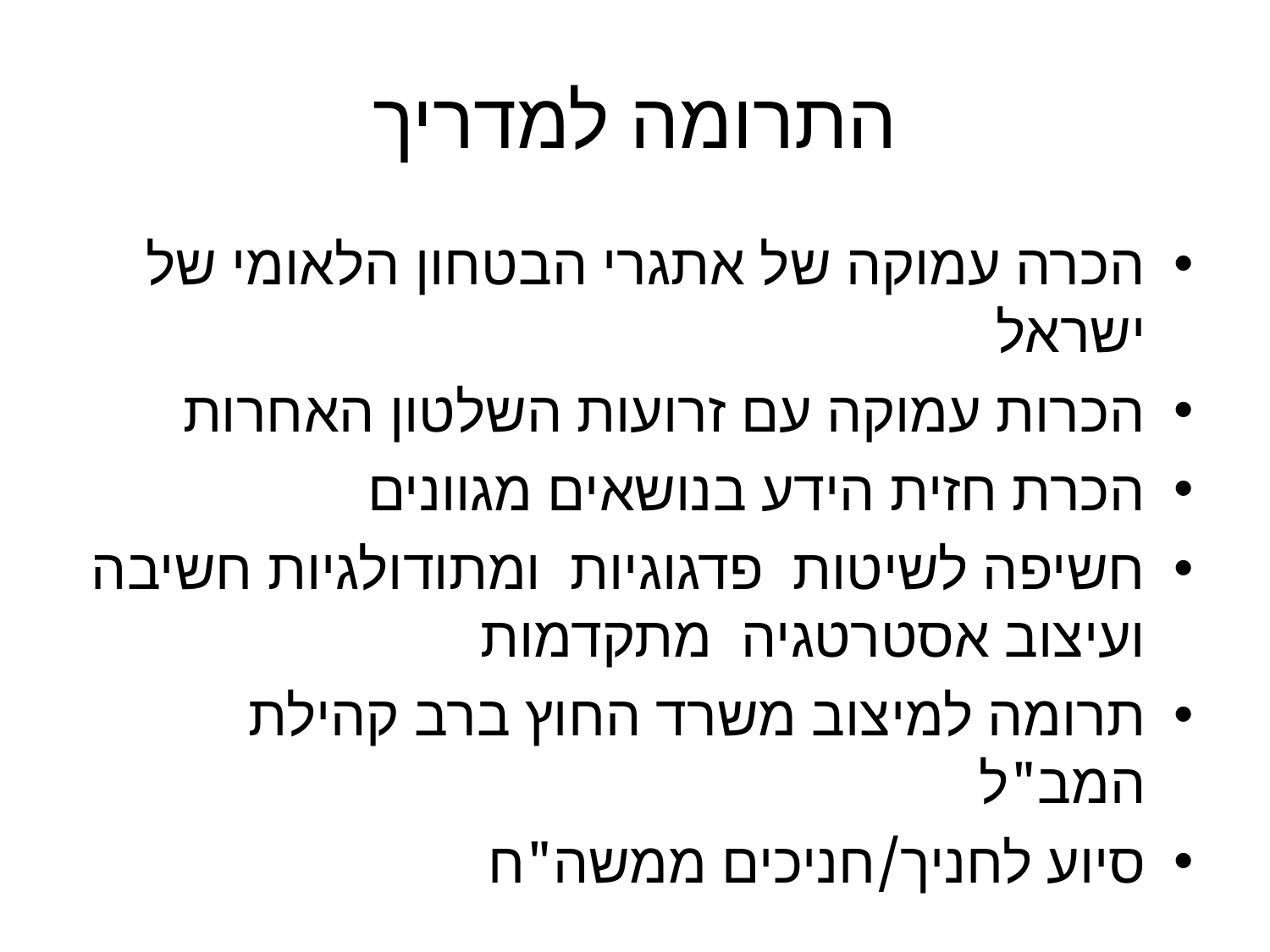

# התרומה למדריך
הכרה עמוקה של אתגרי הבטחון הלאומי של ישראל
הכרות עמוקה עם זרועות השלטון האחרות
הכרת חזית הידע בנושאים מגוונים
חשיפה לשיטות  פדגוגיות  ומתודולגיות חשיבה ועיצוב אסטרטגיה  מתקדמות
תרומה למיצוב משרד החוץ ברב קהילת המב"ל
סיוע לחניך/חניכים ממשה"ח